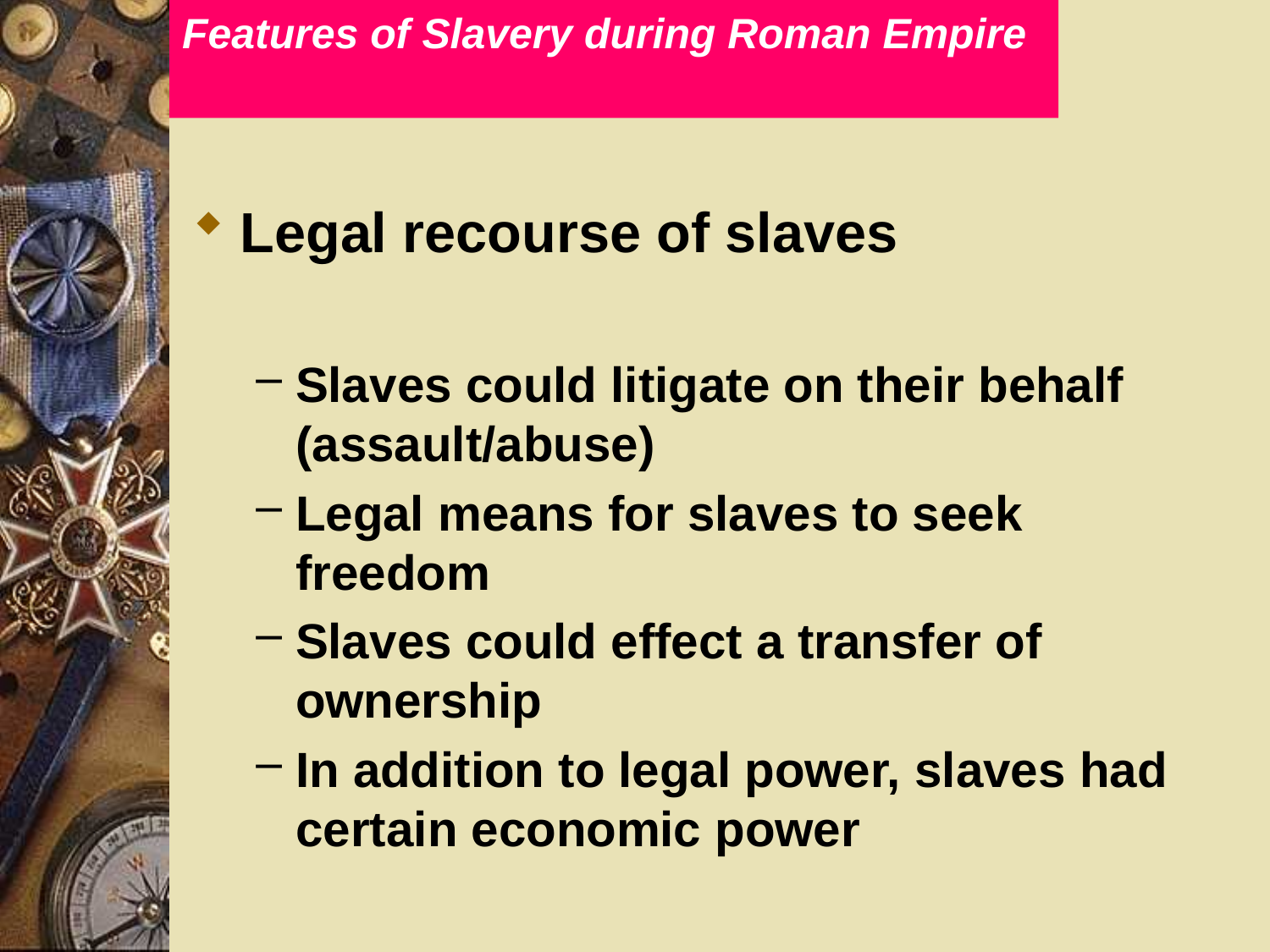

# Features of Slavery during Roman Empire
Legal recourse of slaves

Slaves could litigate on their behalf (assault/abuse)
Legal means for slaves to seek freedom
Slaves could effect a transfer of ownership
In addition to legal power, slaves had certain economic power